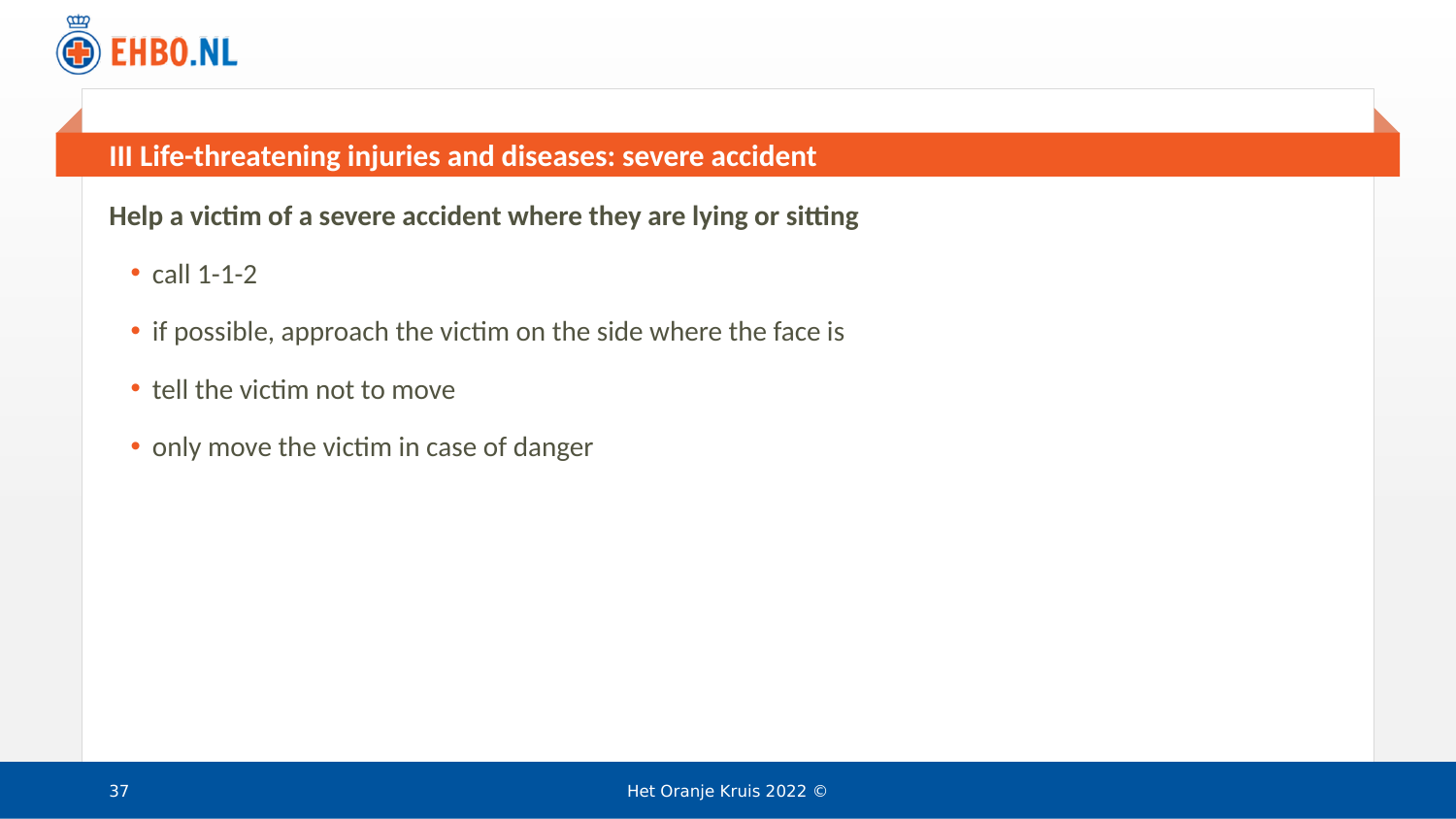

# III Life-threatening injuries and diseases: severe accident
Help a victim of a severe accident where they are lying or sitting
call 1-1-2
if possible, approach the victim on the side where the face is
tell the victim not to move
only move the victim in case of danger
37
Het Oranje Kruis 2022 ©